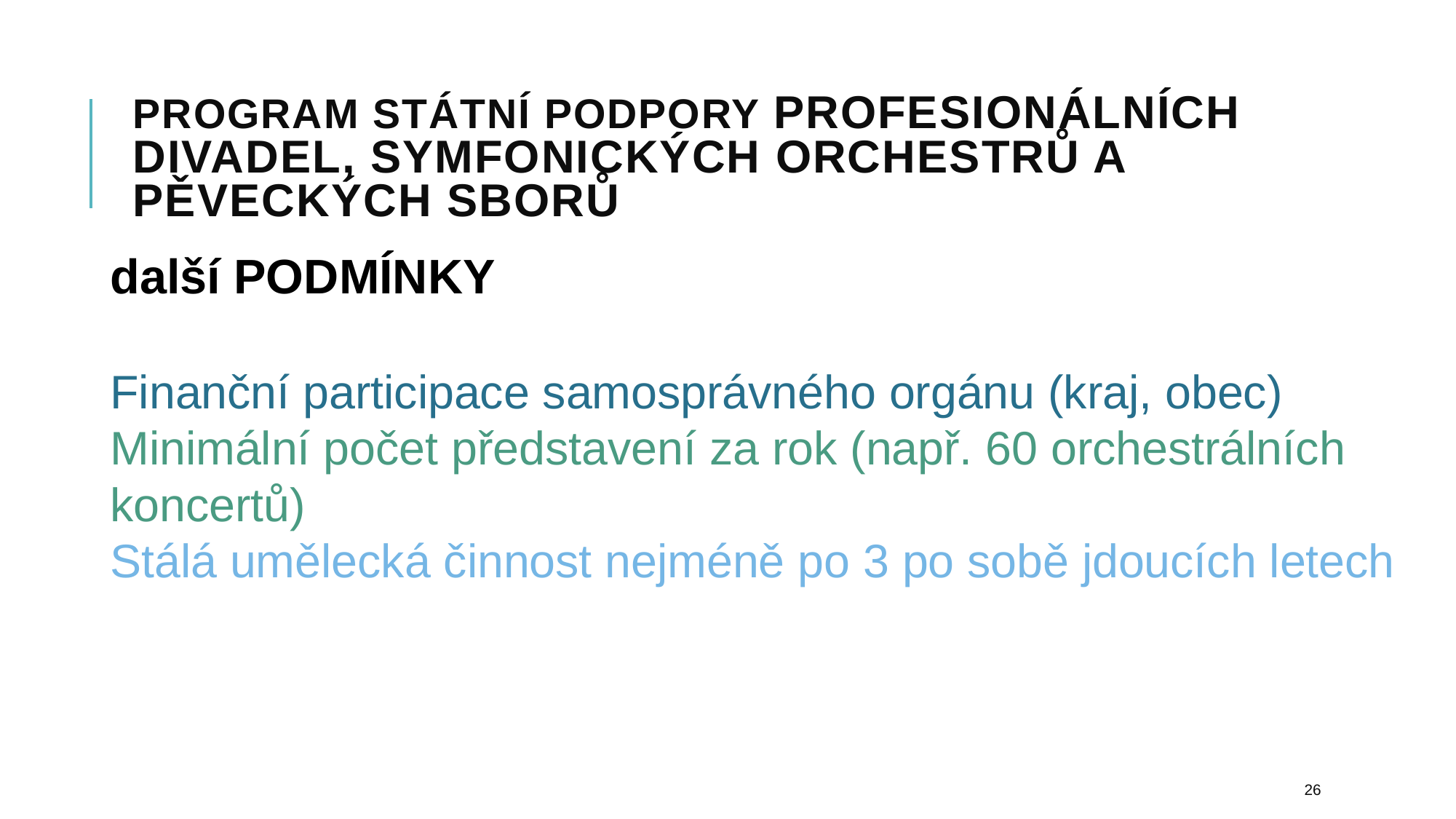

# Program státní podpory profesionálních divadel, symfonických orchestrů a pěveckých sborů
další PODMÍNKY

Finanční participace samosprávného orgánu (kraj, obec)
Minimální počet představení za rok (např. 60 orchestrálních koncertů)
Stálá umělecká činnost nejméně po 3 po sobě jdoucích letech

26